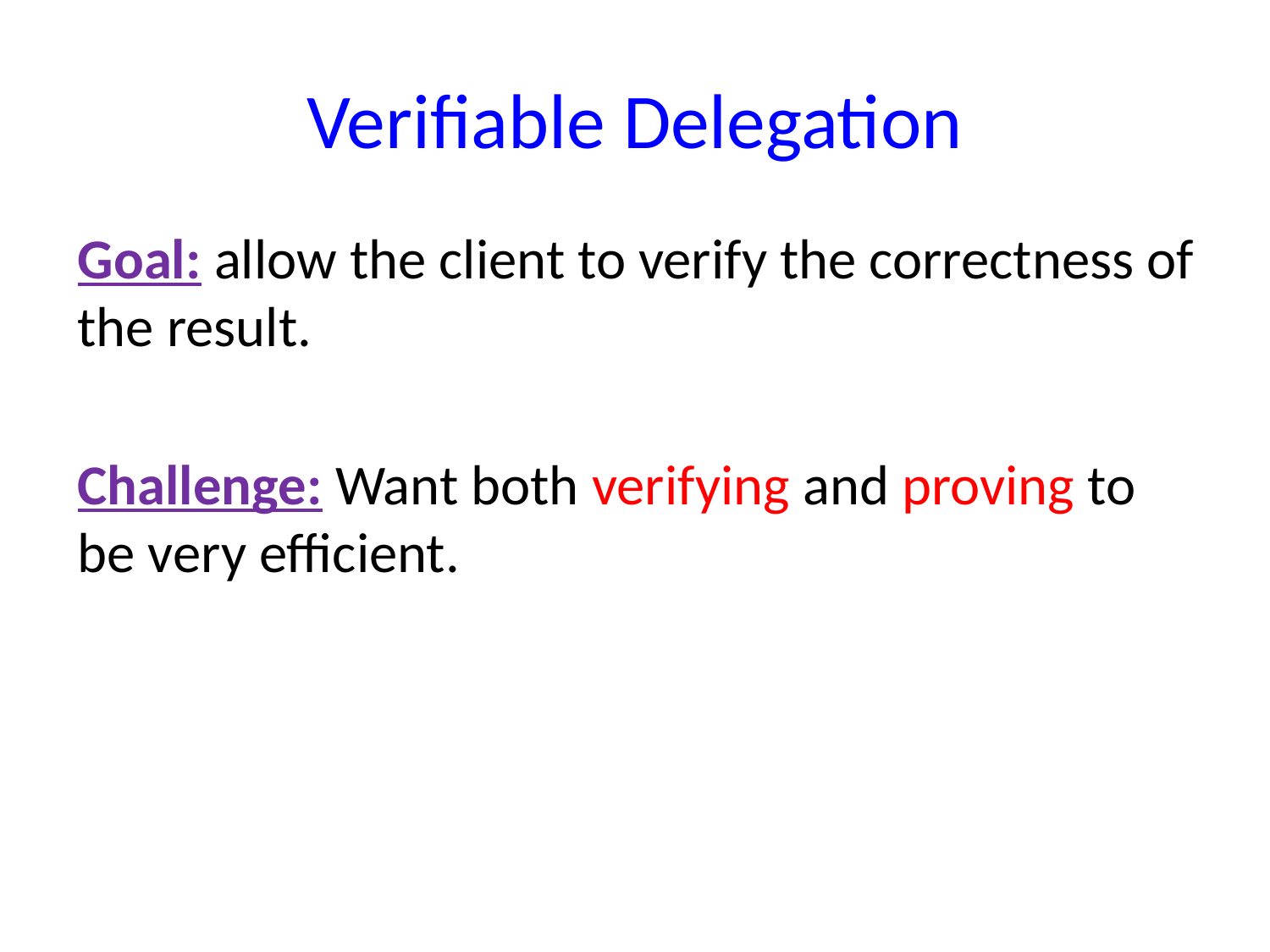

# Verifiable Delegation
Goal: allow the client to verify the correctness of the result.

Challenge: Want both verifying and proving to be very efficient.